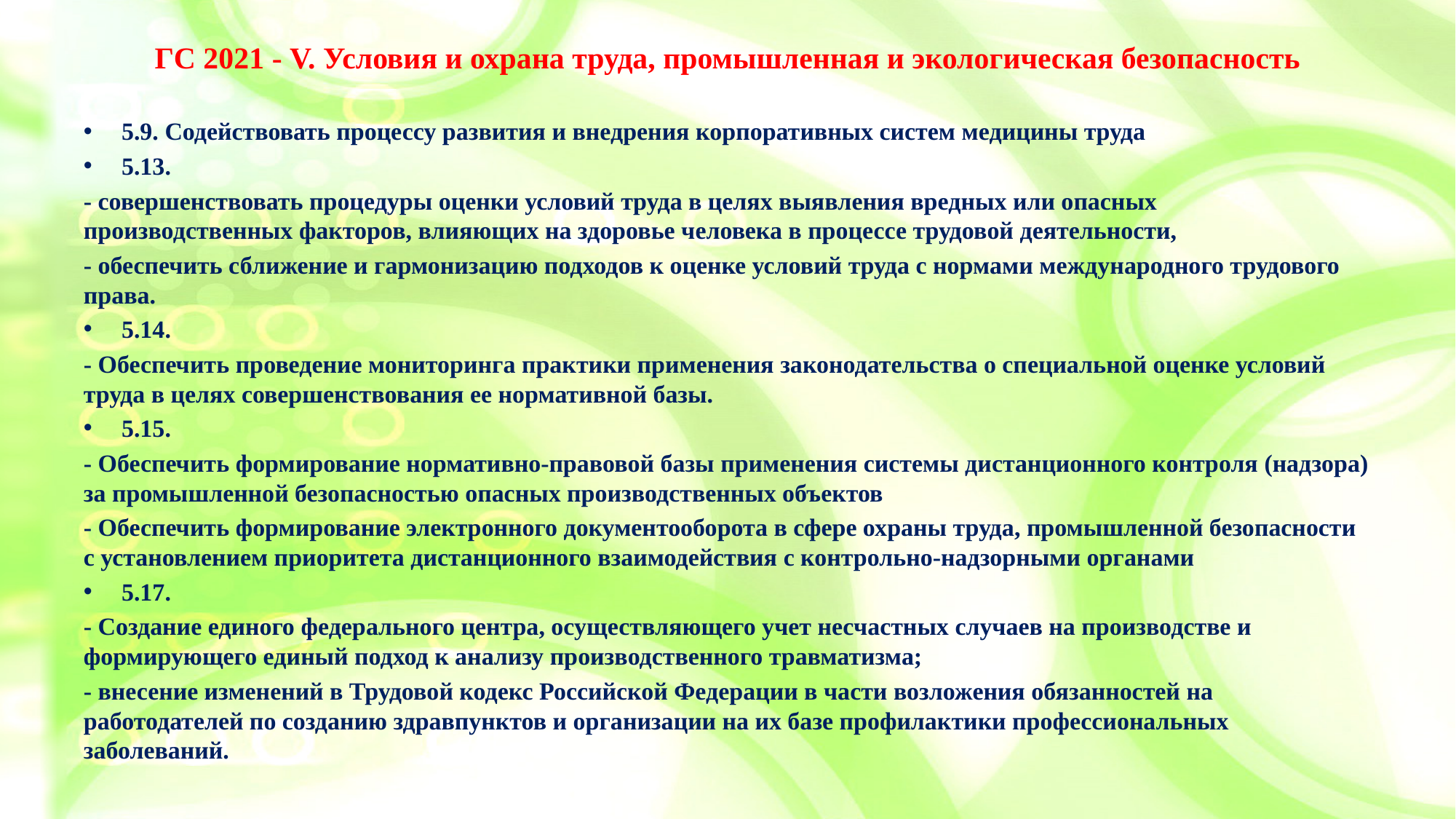

# ГС 2021 - V. Условия и охрана труда, промышленная и экологическая безопасность
5.9. Содействовать процессу развития и внедрения корпоративных систем медицины труда
5.13.
- совершенствовать процедуры оценки условий труда в целях выявления вредных или опасных производственных факторов, влияющих на здоровье человека в процессе трудовой деятельности,
- обеспечить сближение и гармонизацию подходов к оценке условий труда с нормами международного трудового права.
5.14.
- Обеспечить проведение мониторинга практики применения законодательства о специальной оценке условий труда в целях совершенствования ее нормативной базы.
5.15.
- Обеспечить формирование нормативно-правовой базы применения системы дистанционного контроля (надзора) за промышленной безопасностью опасных производственных объектов
- Обеспечить формирование электронного документооборота в сфере охраны труда, промышленной безопасности с установлением приоритета дистанционного взаимодействия с контрольно-надзорными органами
5.17.
- Создание единого федерального центра, осуществляющего учет несчастных случаев на производстве и формирующего единый подход к анализу производственного травматизма;
- внесение изменений в Трудовой кодекс Российской Федерации в части возложения обязанностей на работодателей по созданию здравпунктов и организации на их базе профилактики профессиональных заболеваний.